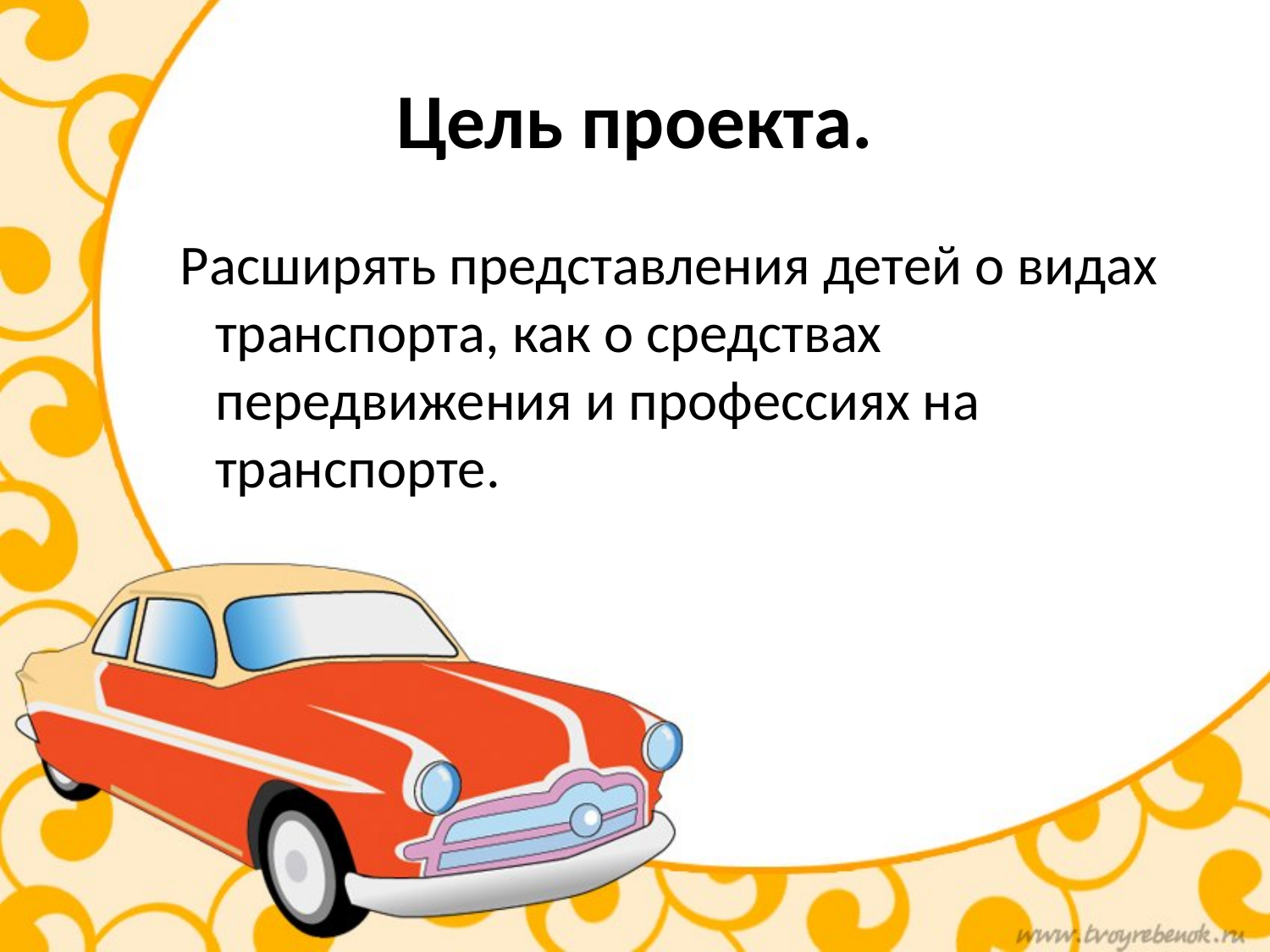

# Цель проекта.
 Расширять представления детей о видах транспорта, как о средствах передвижения и профессиях на транспорте.